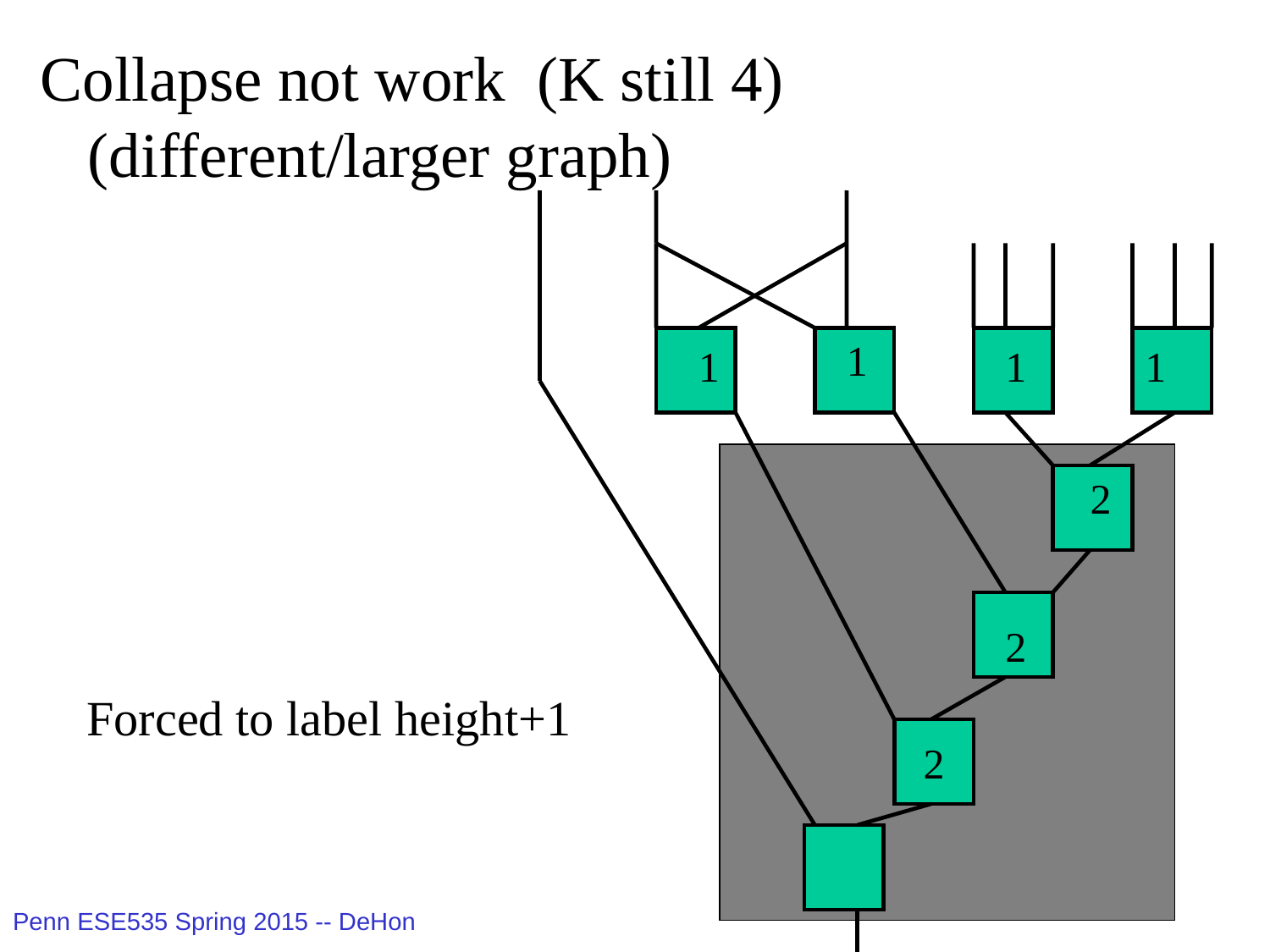

Collapse not work  (K still 4)
   (different/larger graph)

1

1
1
1

2

2

Forced to label height+1
2

49

Penn ESE535 Spring 2015 -- DeHon